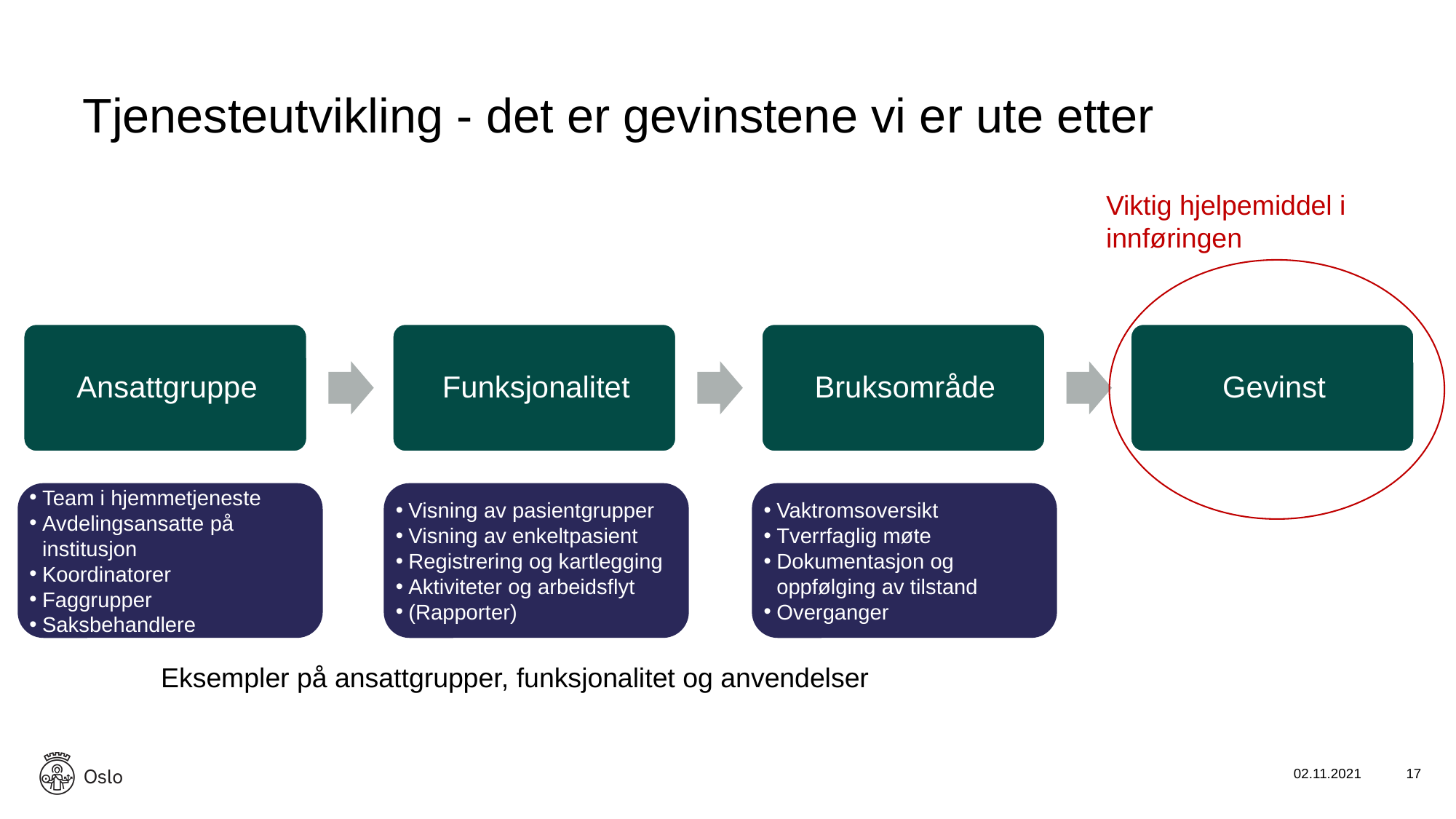

# Tjenesteutvikling - det er gevinstene vi er ute etter
Viktig hjelpemiddel i innføringen

Ansattgruppe

Funksjonalitet

Bruksområde

Gevinst
Team i hjemmetjeneste
Avdelingsansatte på institusjon
Koordinatorer
Faggrupper
Saksbehandlere
Visning av pasientgrupper
Visning av enkeltpasient
Registrering og kartlegging
Aktiviteter og arbeidsflyt
(Rapporter)
Vaktromsoversikt
Tverrfaglig møte
Dokumentasjon og oppfølging av tilstand
Overganger
Eksempler på ansattgrupper, funksjonalitet og anvendelser
02.11.2021
17